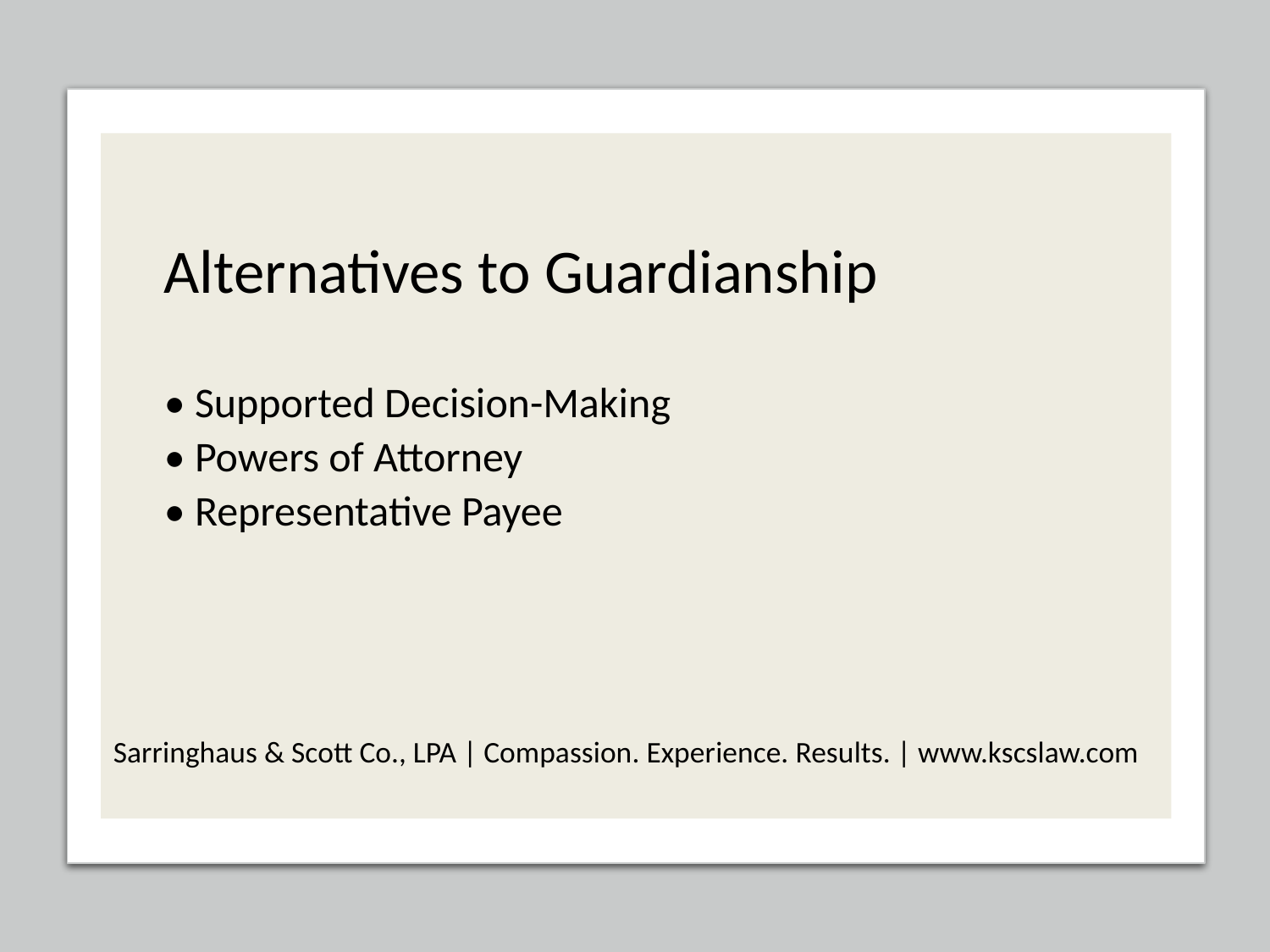

# Alternatives to Guardianship
• Supported Decision-Making
• Powers of Attorney
• Representative Payee
Sarringhaus & Scott Co., LPA | Compassion. Experience. Results. | www.kscslaw.com